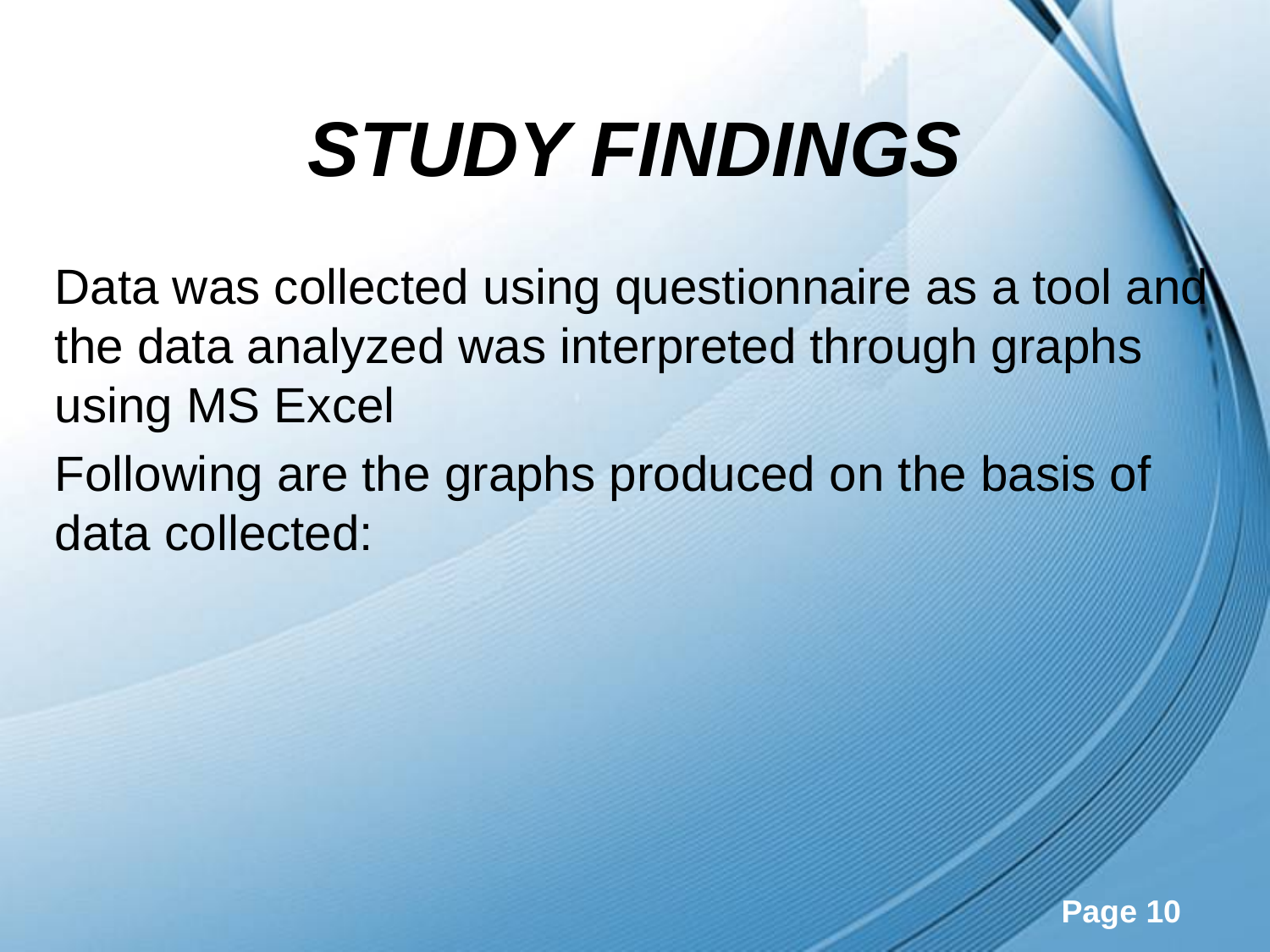

# STUDY FINDINGS

Data was collected using questionnaire as a tool and the data analyzed was interpreted through graphs using MS Excel
Following are the graphs produced on the basis of data collected: